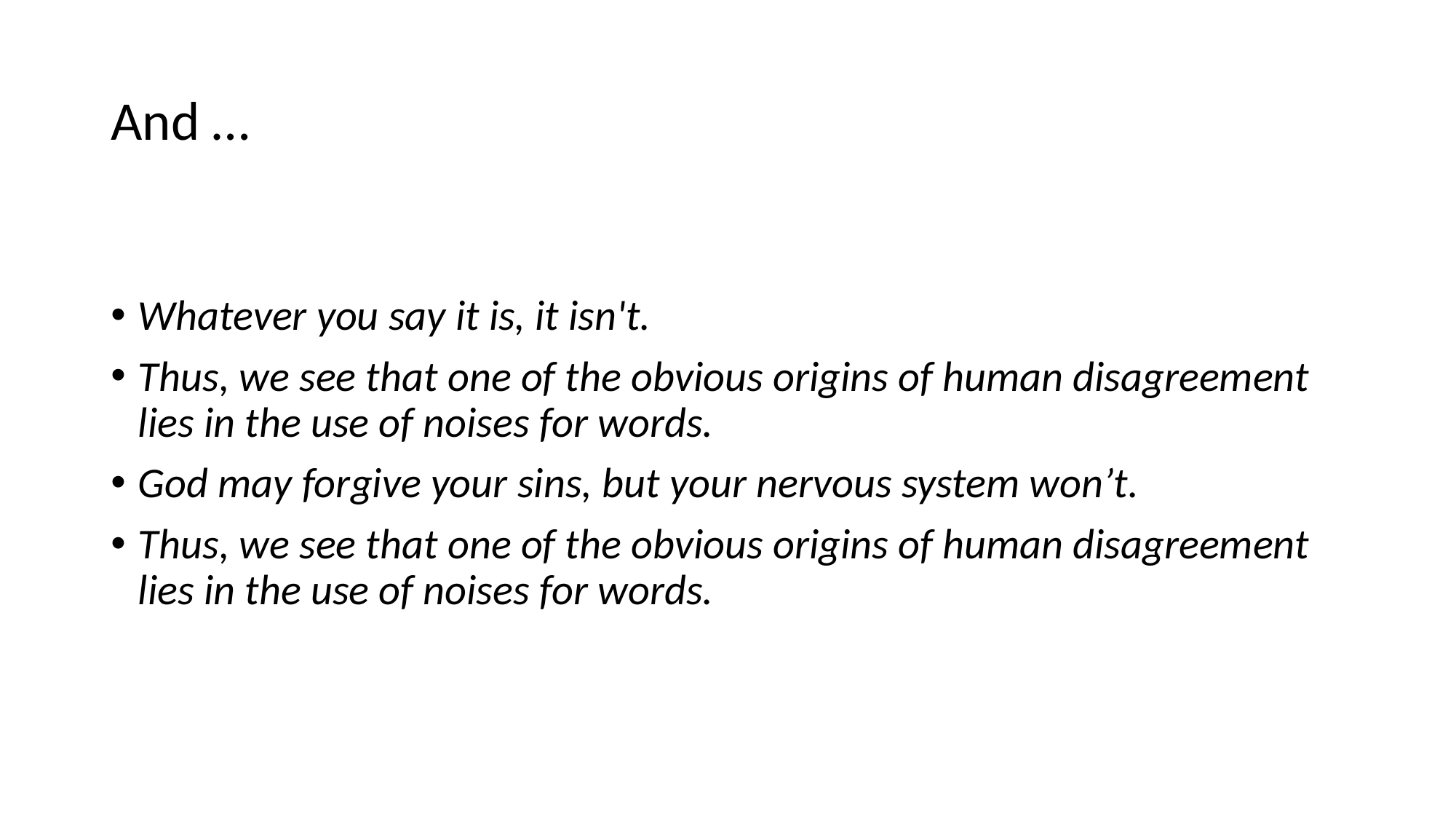

# And …
Whatever you say it is, it isn't.
Thus, we see that one of the obvious origins of human disagreement lies in the use of noises for words.
God may forgive your sins, but your nervous system won’t.
Thus, we see that one of the obvious origins of human disagreement lies in the use of noises for words.